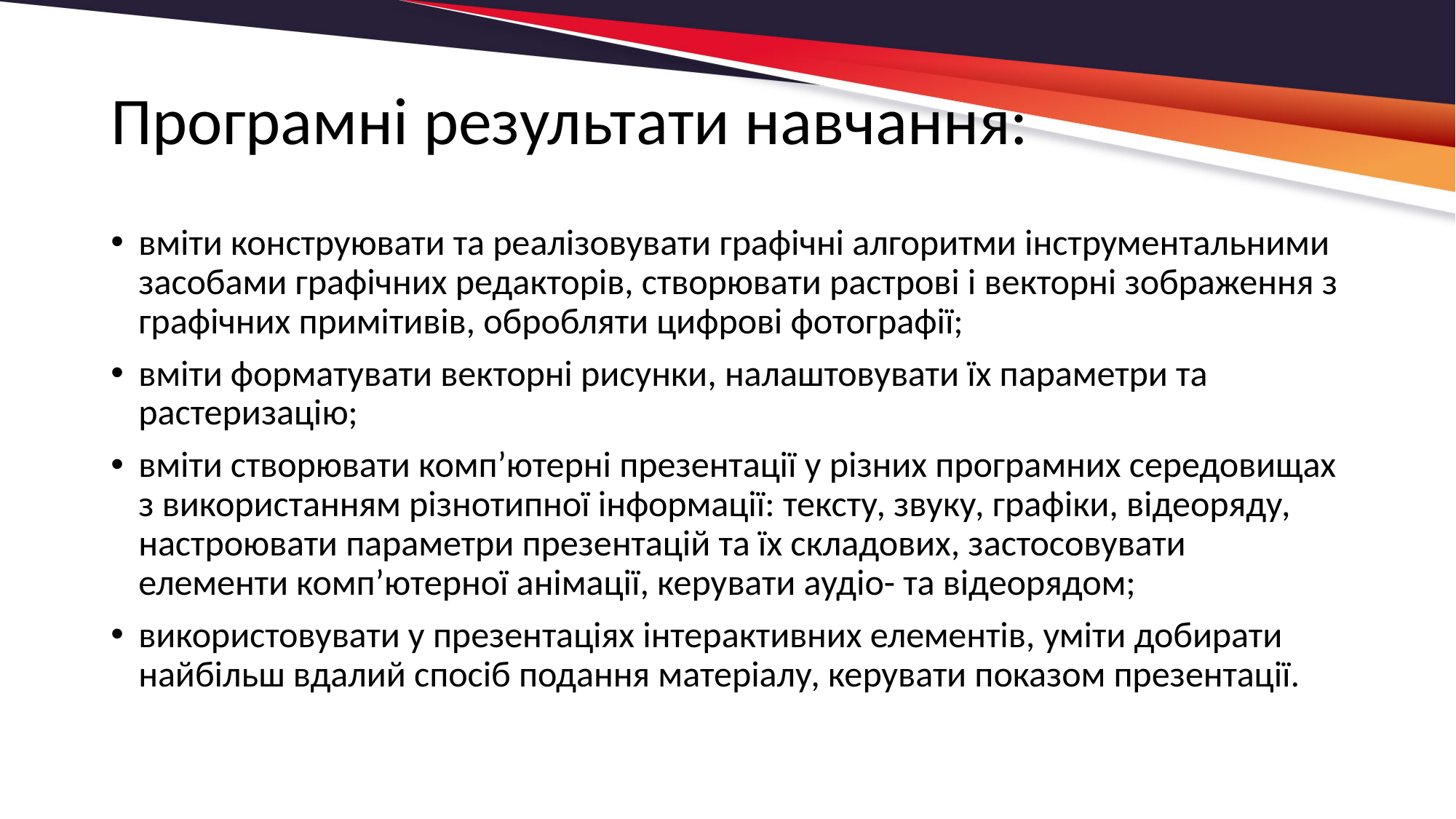

# Програмні результати навчання:
вміти конструювати та реалізовувати графічні алгоритми інструментальними засобами графічних редакторів, створювати растрові і векторні зображення з графічних примітивів, обробляти цифрові фотографії;
вміти форматувати векторні рисунки, налаштовувати їх параметри та растеризацію;
вміти створювати комп’ютерні презентації у різних програмних середовищах з використанням різнотипної інформації: тексту, звуку, графіки, відеоряду, настроювати параметри презентацій та їх складових, застосовувати елементи комп’ютерної анімації, керувати аудіо- та відеорядом;
використовувати у презентаціях інтерактивних елементів, уміти добирати найбільш вдалий спосіб подання матеріалу, керувати показом презентації.